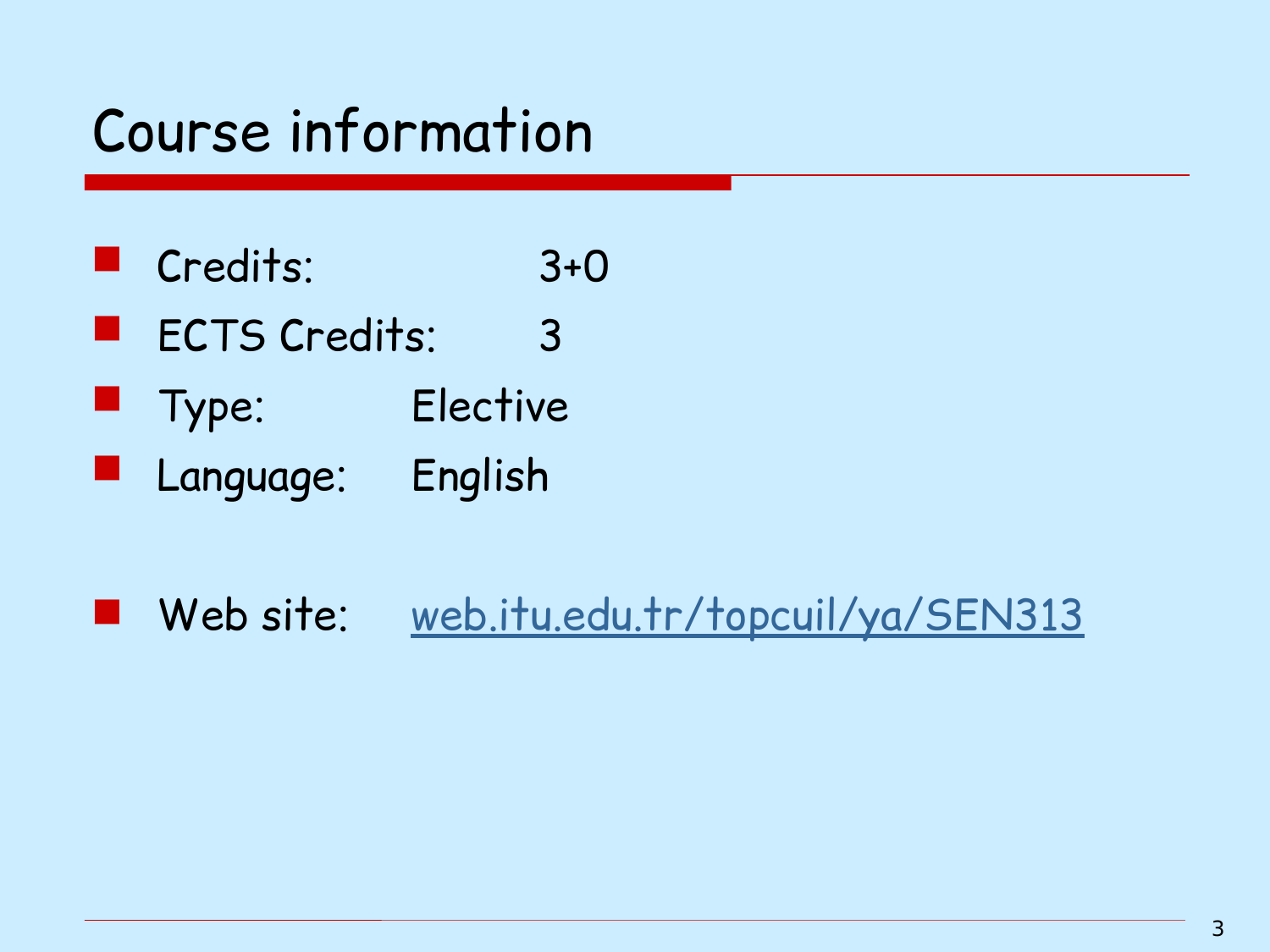

# Course information
Credits: 		3+0
ECTS Credits: 	3
Type: 		Elective
Language: 	English

Web site: 	web.itu.edu.tr/topcuil/ya/SEN313